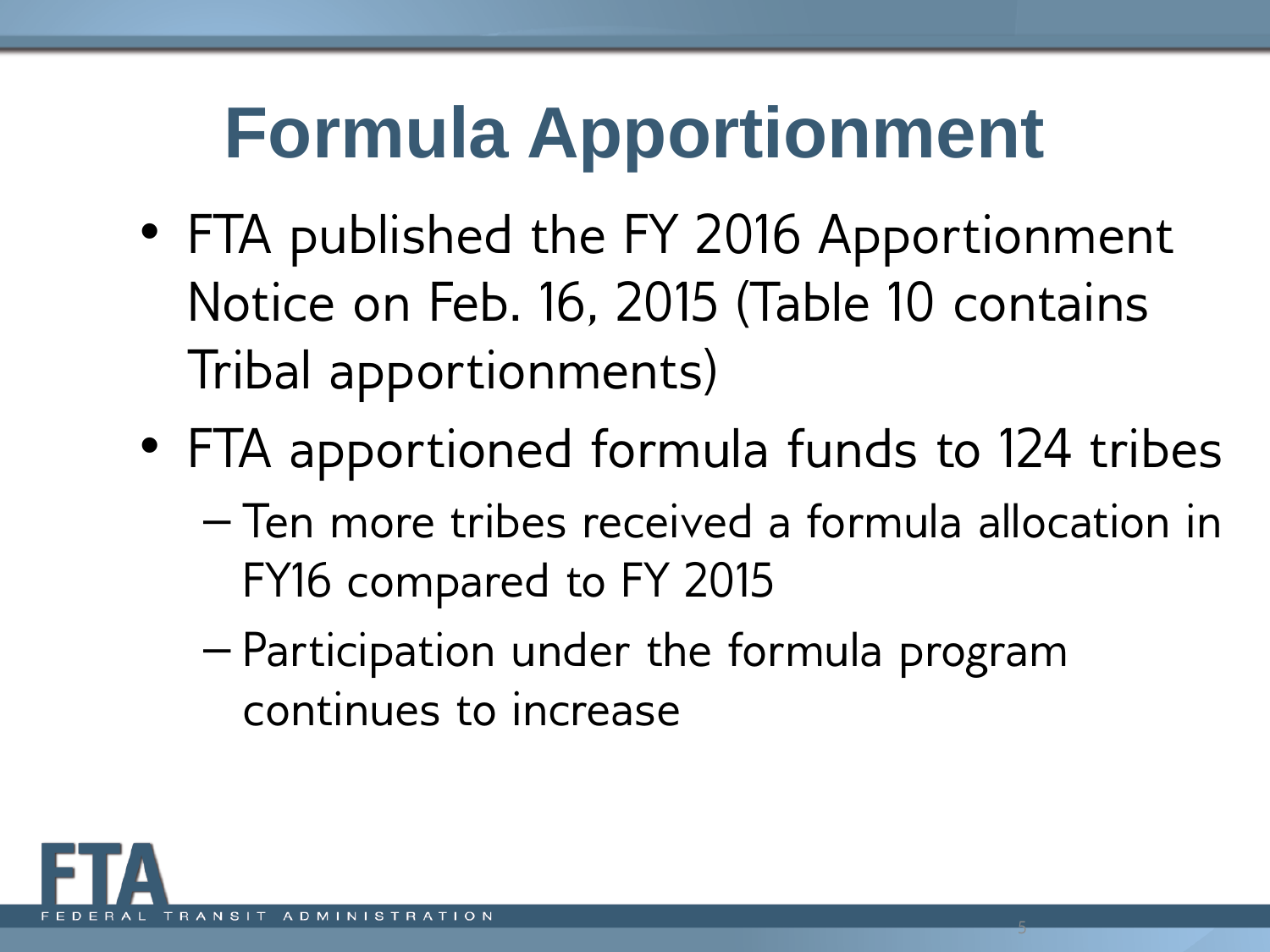

# Formula Apportionment
FTA published the FY 2016 Apportionment Notice on Feb. 16, 2015 (Table 10 contains Tribal apportionments)
FTA apportioned formula funds to 124 tribes
Ten more tribes received a formula allocation in FY16 compared to FY 2015
Participation under the formula program continues to increase

5